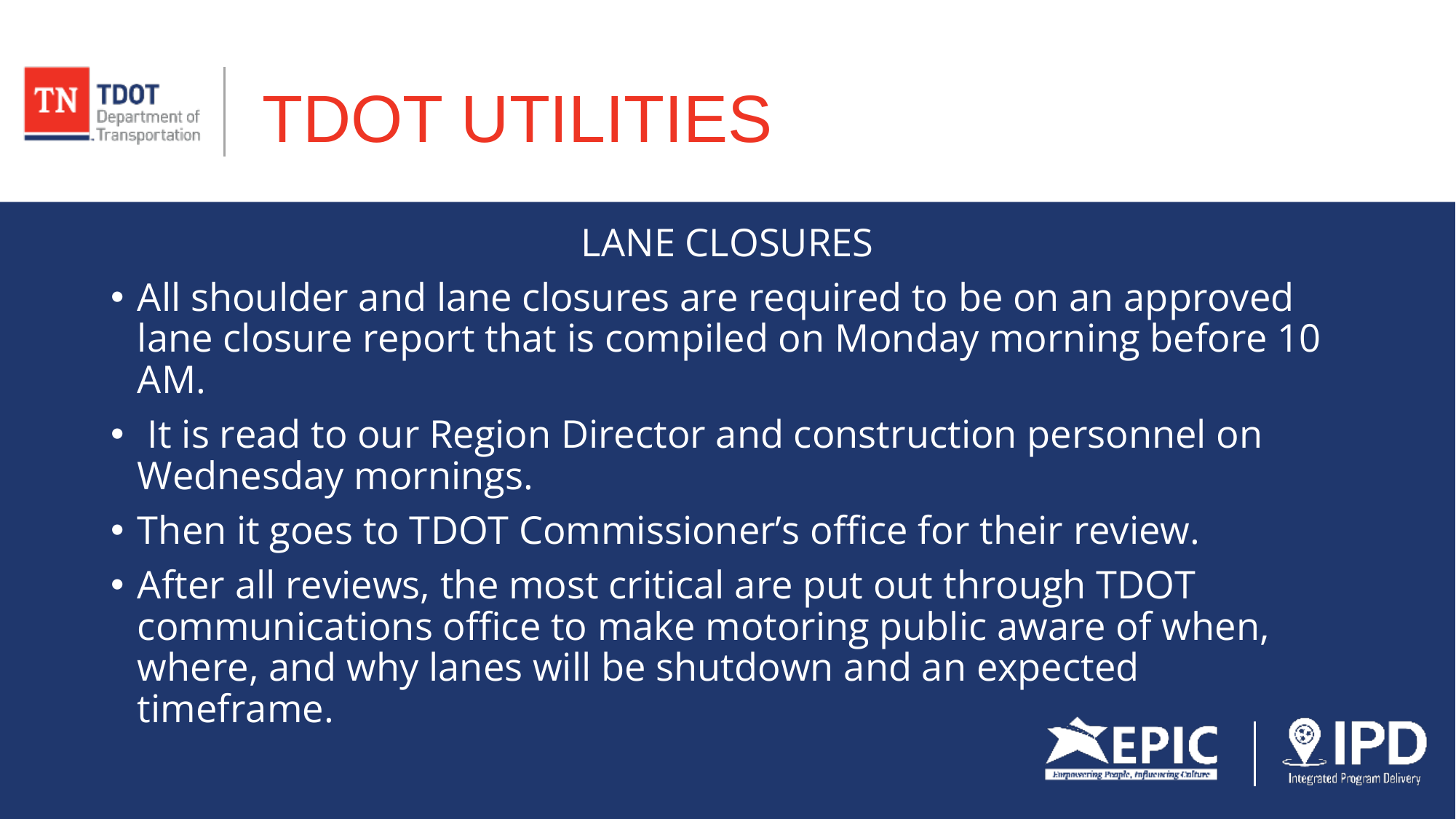

# TDOT UTILITIES
LANE CLOSURES
All shoulder and lane closures are required to be on an approved lane closure report that is compiled on Monday morning before 10 AM.
 It is read to our Region Director and construction personnel on Wednesday mornings.
Then it goes to TDOT Commissioner’s office for their review.
After all reviews, the most critical are put out through TDOT communications office to make motoring public aware of when, where, and why lanes will be shutdown and an expected timeframe.